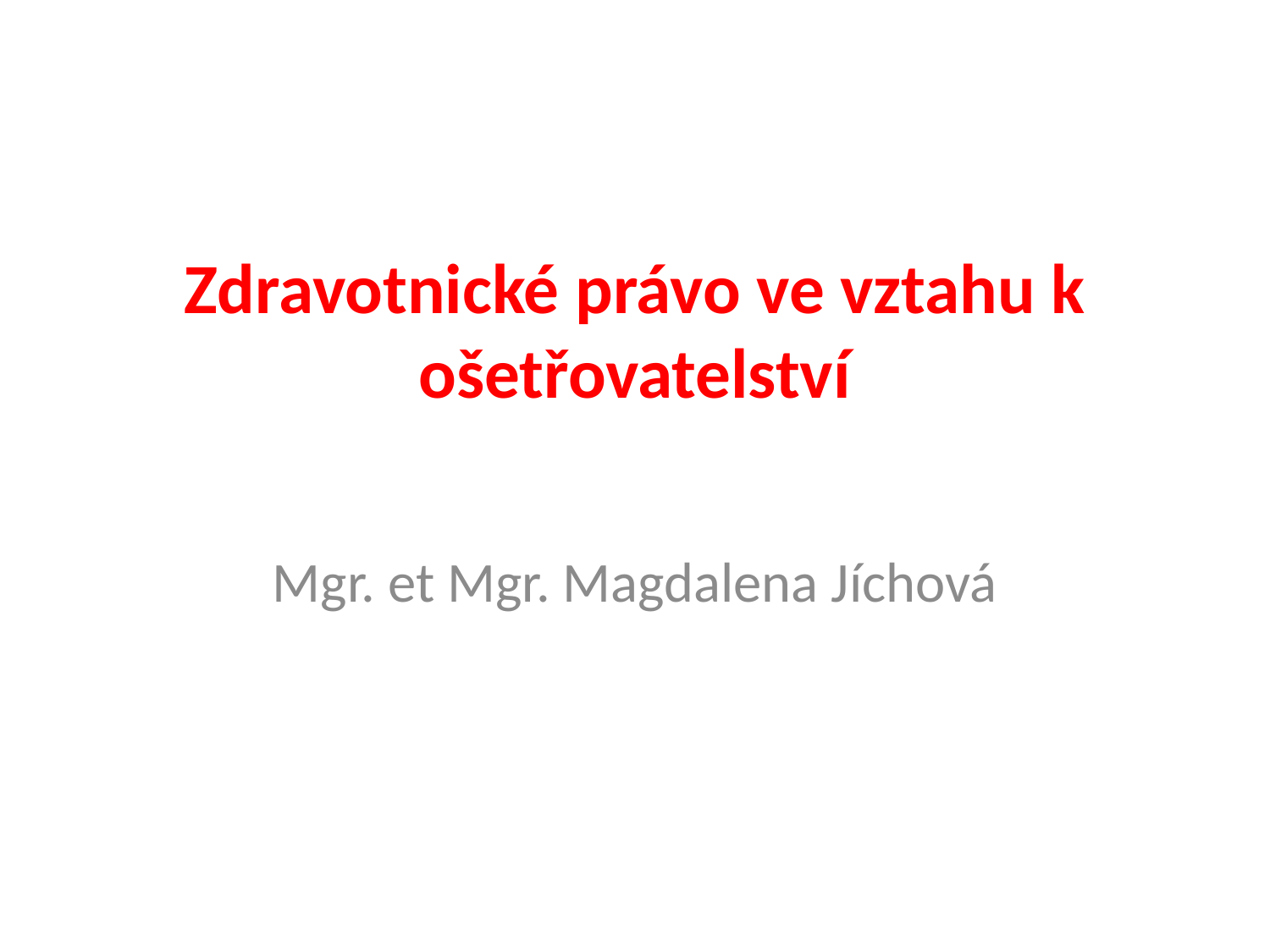

# Zdravotnické právo ve vztahu k ošetřovatelství
Mgr. et Mgr. Magdalena Jíchová